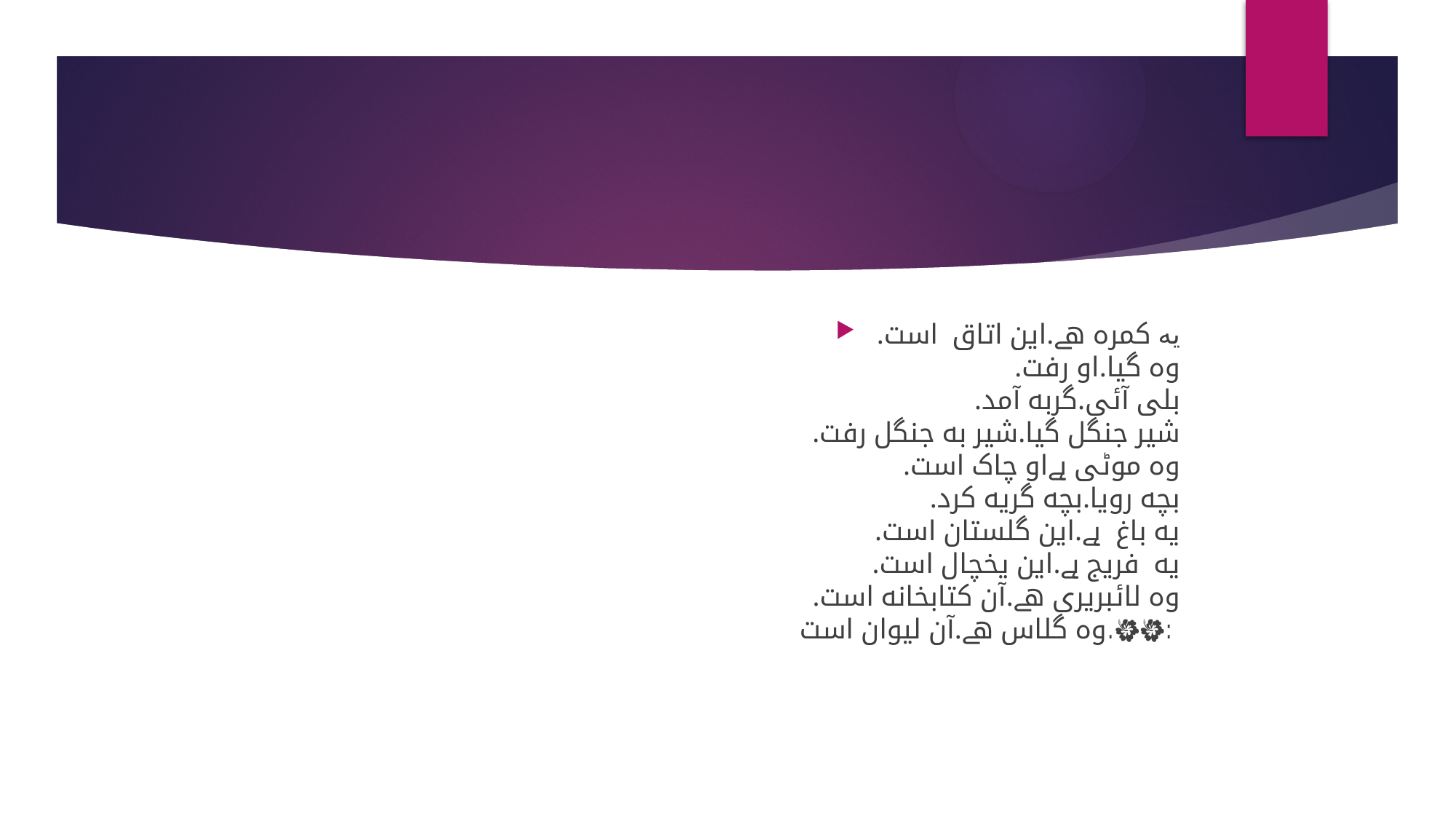

#
یه کمرہ ھے.این اتاق  است.
وه گیا.او رفت.
بلی آئی.گربه آمد.
شیر جنگل گیا.شیر به جنگل رفت.
وه موٹی ہےاو چاک است.
بچه رویا.بچه گریه کرد.
یه باغ  ہے.این گلستان است.
یه  فریج ہے.این یخچال است.
وه لائبریری هے.آن کتابخانه است.
وه گلاس هے.آن لیوان است.🌺🌺: